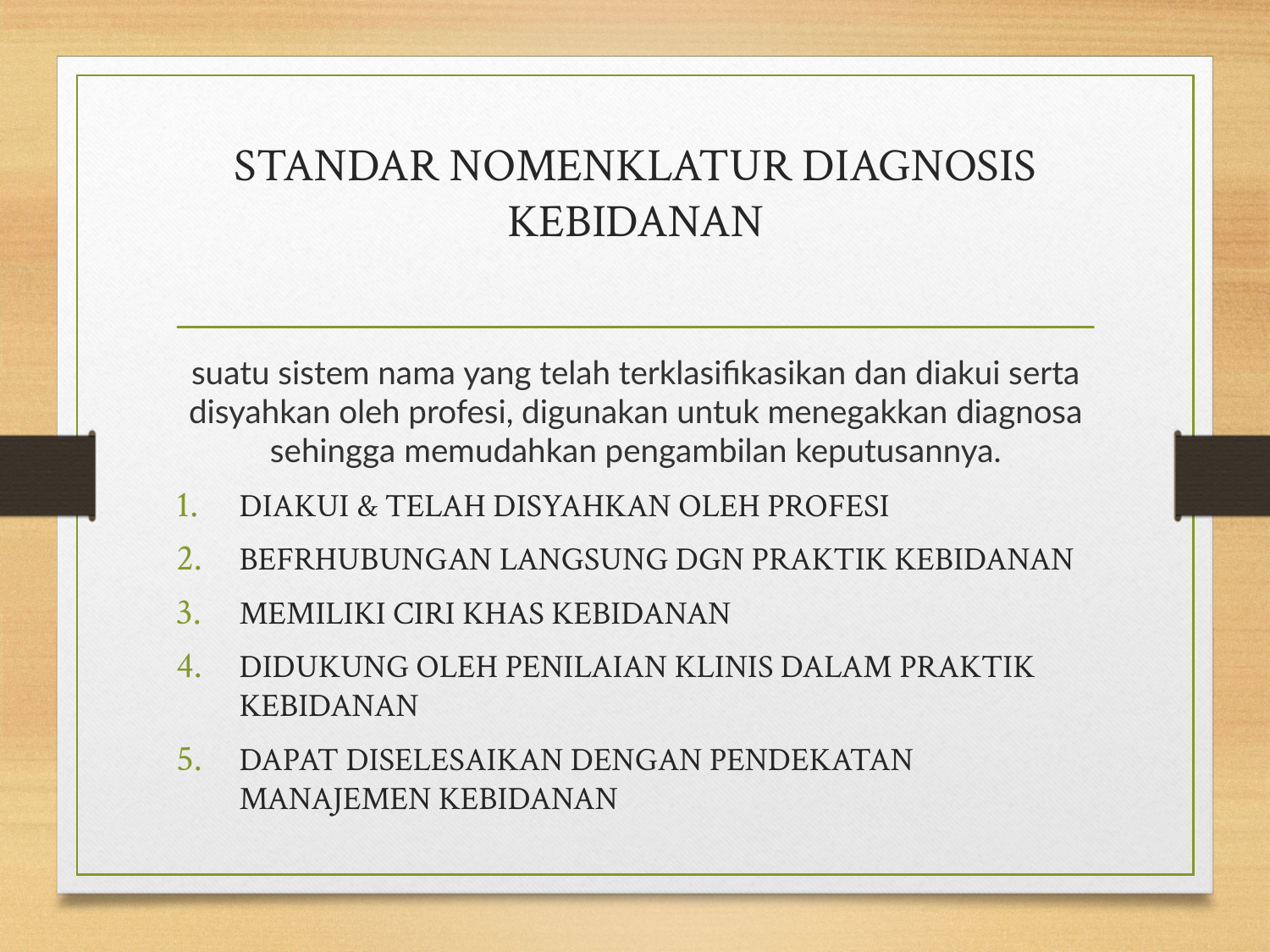

# STANDAR NOMENKLATUR DIAGNOSIS KEBIDANAN
suatu sistem nama yang telah terklasifikasikan dan diakui serta disyahkan oleh profesi, digunakan untuk menegakkan diagnosa sehingga memudahkan pengambilan keputusannya.
DIAKUI & TELAH DISYAHKAN OLEH PROFESI
BEFRHUBUNGAN LANGSUNG DGN PRAKTIK KEBIDANAN
MEMILIKI CIRI KHAS KEBIDANAN
DIDUKUNG OLEH PENILAIAN KLINIS DALAM PRAKTIK KEBIDANAN
DAPAT DISELESAIKAN DENGAN PENDEKATAN MANAJEMEN KEBIDANAN